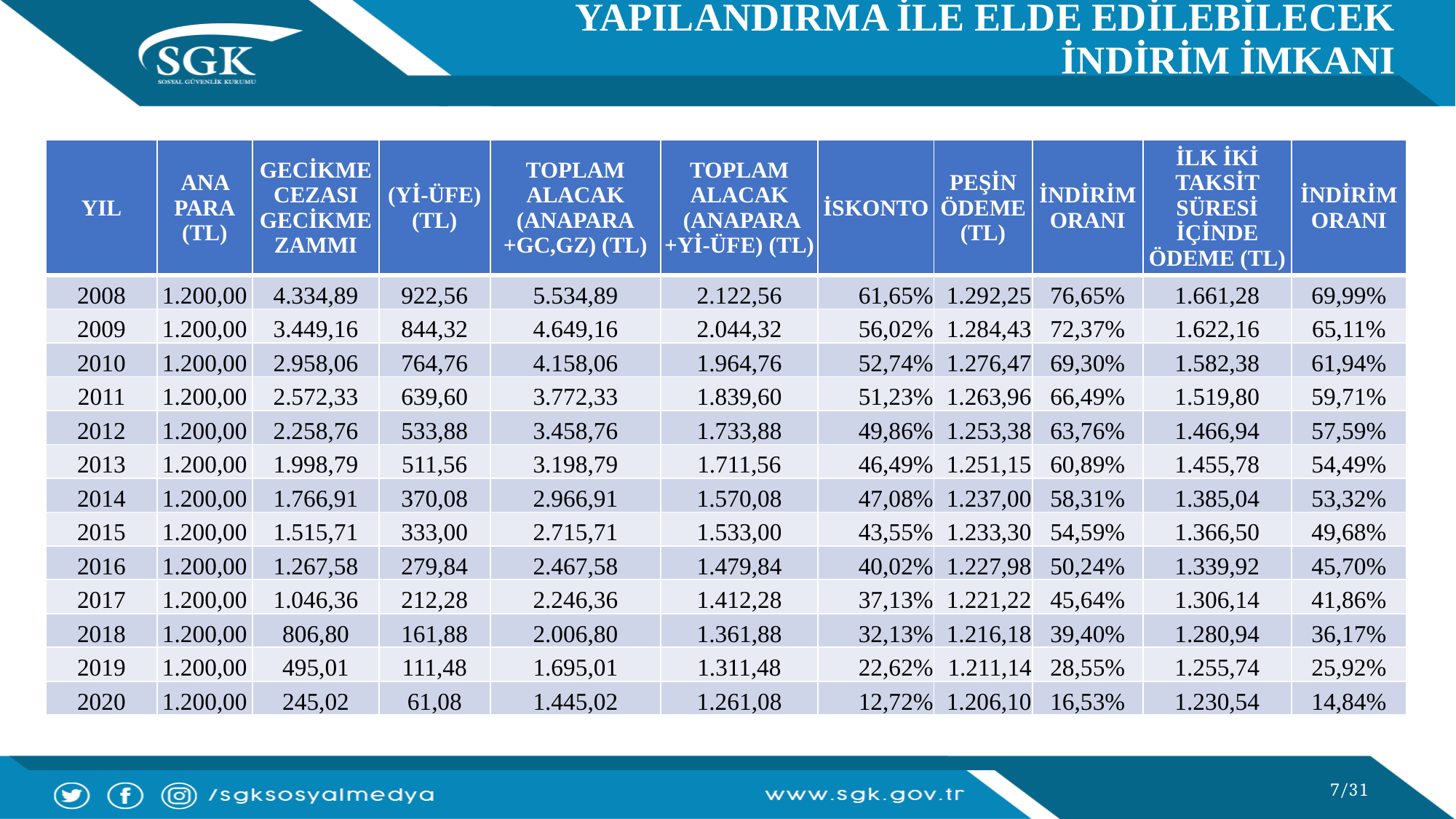

YAPILANDIRMA İLE ELDE EDİLEBİLECEK İNDİRİM İMKANI
| YIL​ | ANA PARA​ (TL) | GECİKME CEZASI GECİKME ZAMMI | (Yİ-ÜFE) (TL)​ | TOPLAM ALACAK​ (ANAPARA +GC,GZ) (TL)​ | TOPLAM ALACAK ​(ANAPARA +​Yİ-ÜFE)​ (TL) | İSKONTO​ | PEŞİN ÖDEME (TL)​ | İNDİRİM ORANI​ | İLK İKİ TAKSİT SÜRESİ İÇİNDE ÖDEME​ (TL) | İNDİRİM ORANI​ |
| --- | --- | --- | --- | --- | --- | --- | --- | --- | --- | --- |
| 2008​ | 1.200,00​ | 4.334,89 | 922,56 | 5.534,89 | 2.122,56 | 61,65% | 1.292,25 | 76,65% | 1.661,28 | 69,99% |
| 2009​ | 1.200,00​ | 3.449,16 | 844,32 | 4.649,16 | 2.044,32 | 56,02% | 1.284,43 | 72,37% | 1.622,16 | 65,11% |
| 2010​ | 1.200,00​ | 2.958,06 | 764,76 | 4.158,06 | 1.964,76 | 52,74% | 1.276,47 | 69,30% | 1.582,38 | 61,94% |
| 2011​ | 1.200,00​ | 2.572,33 | 639,60 | 3.772,33 | 1.839,60 | 51,23% | 1.263,96 | 66,49% | 1.519,80 | 59,71% |
| 2012​ | 1.200,00​ | 2.258,76 | 533,88 | 3.458,76 | 1.733,88 | 49,86% | 1.253,38 | 63,76% | 1.466,94 | 57,59% |
| 2013​ | 1.200,00​ | 1.998,79 | 511,56 | 3.198,79 | 1.711,56 | 46,49% | 1.251,15 | 60,89% | 1.455,78 | 54,49% |
| 2014​ | 1.200,00​ | 1.766,91 | 370,08 | 2.966,91 | 1.570,08 | 47,08% | 1.237,00 | 58,31% | 1.385,04 | 53,32% |
| 2015​ | 1.200,00​ | 1.515,71 | 333,00 | 2.715,71 | 1.533,00 | 43,55% | 1.233,30 | 54,59% | 1.366,50 | 49,68% |
| 2016​ | 1.200,00​ | 1.267,58 | 279,84 | 2.467,58 | 1.479,84 | 40,02% | 1.227,98 | 50,24% | 1.339,92 | 45,70% |
| 2017​ | 1.200,00​ | 1.046,36 | 212,28 | 2.246,36 | 1.412,28 | 37,13% | 1.221,22 | 45,64% | 1.306,14 | 41,86% |
| 2018​ | 1.200,00​ | 806,80 | 161,88 | 2.006,80 | 1.361,88 | 32,13% | 1.216,18 | 39,40% | 1.280,94 | 36,17% |
| 2019​ | 1.200,00​ | 495,01 | 111,48 | 1.695,01 | 1.311,48 | 22,62% | 1.211,14 | 28,55% | 1.255,74 | 25,92% |
| 2020​ | 1.200,00 | 245,02 | 61,08 | 1.445,02 | 1.261,08 | 12,72% | 1.206,10 | 16,53% | 1.230,54 | 14,84% |